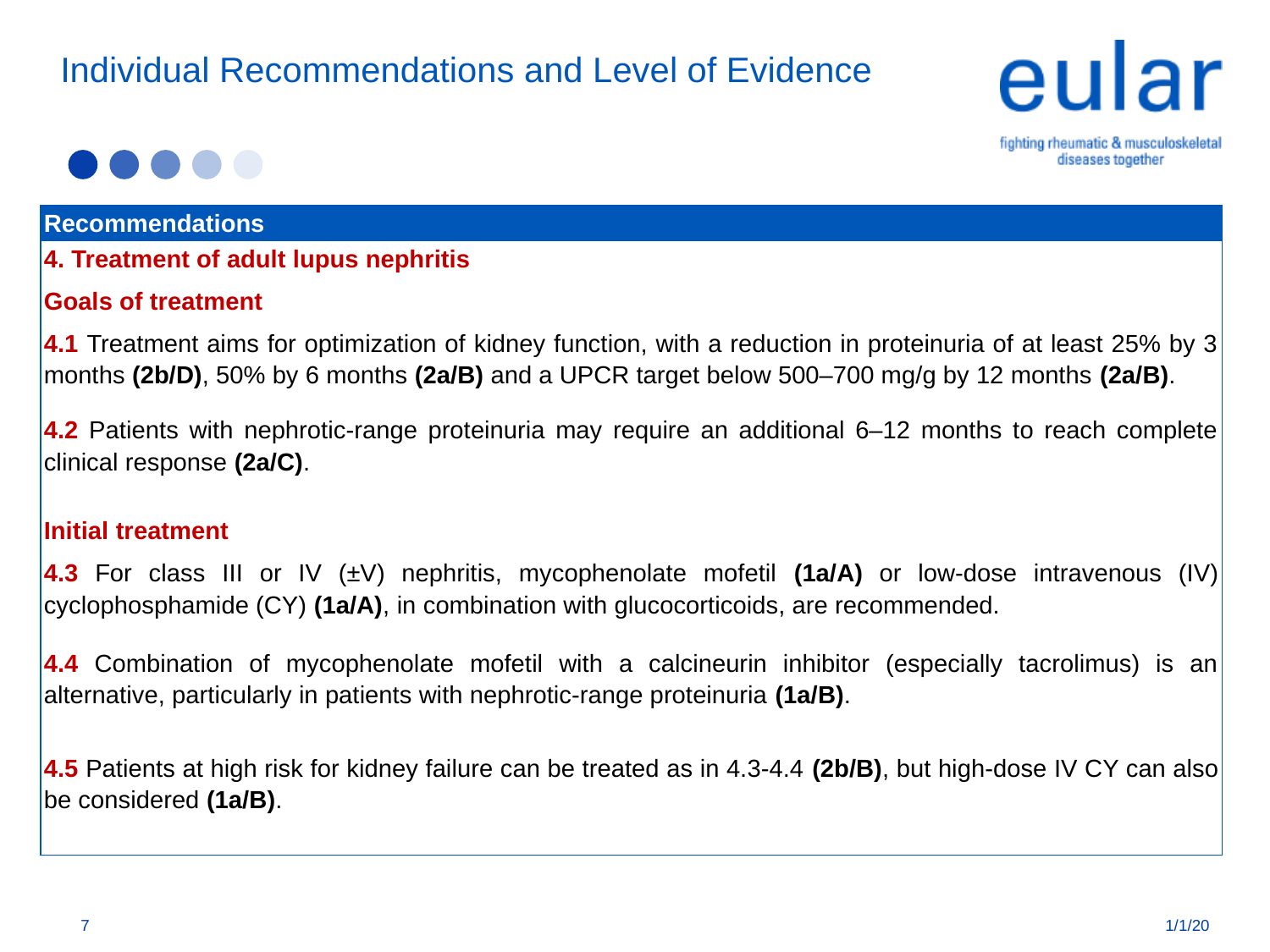

Individual Recommendations and Level of Evidence
| Recommendations |
| --- |
| 4. Treatment of adult lupus nephritis Goals of treatment 4.1 Treatment aims for optimization of kidney function, with a reduction in proteinuria of at least 25% by 3 months (2b/D), 50% by 6 months (2a/B) and a UPCR target below 500–700 mg/g by 12 months (2a/B). |
| 4.2 Patients with nephrotic-range proteinuria may require an additional 6–12 months to reach complete clinical response (2a/C). |
| Initial treatment 4.3 For class III or IV (±V) nephritis, mycophenolate mofetil (1a/A) or low-dose intravenous (IV) cyclophosphamide (CY) (1a/A), in combination with glucocorticoids, are recommended. |
| 4.4 Combination of mycophenolate mofetil with a calcineurin inhibitor (especially tacrolimus) is an alternative, particularly in patients with nephrotic-range proteinuria (1a/B). |
| 4.5 Patients at high risk for kidney failure can be treated as in 4.3-4.4 (2b/B), but high-dose IV CY can also be considered (1a/B). |
7
1/1/20